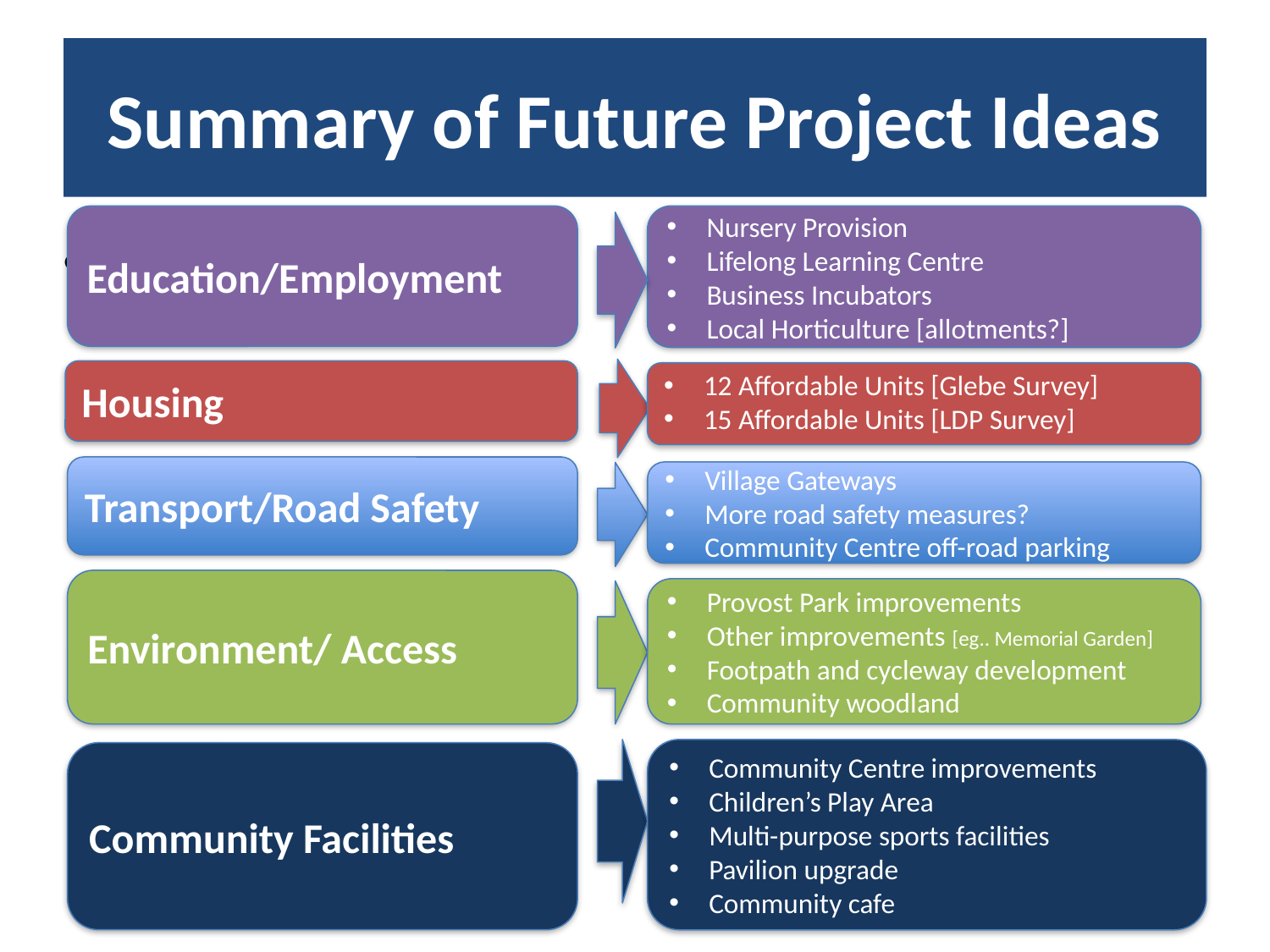

# Summary of Future Project Ideas
Education/Employment
Nursery Provision
Lifelong Learning Centre
Business Incubators
Local Horticulture [allotments?]

Education

Housing

12 Affordable Units [Glebe Survey]
15 Affordable Units [LDP Survey]

Transport/Road Safety

Village Gateways
More road safety measures?
Community Centre off-road parking

Environment/ Access
Provost Park improvements
Other improvements [eg.. Memorial Garden]
Footpath and cycleway development
Community woodland

Community Centre improvements
Children’s Play Area
Multi-purpose sports facilities
Pavilion upgrade
Community cafe
Community Facilities